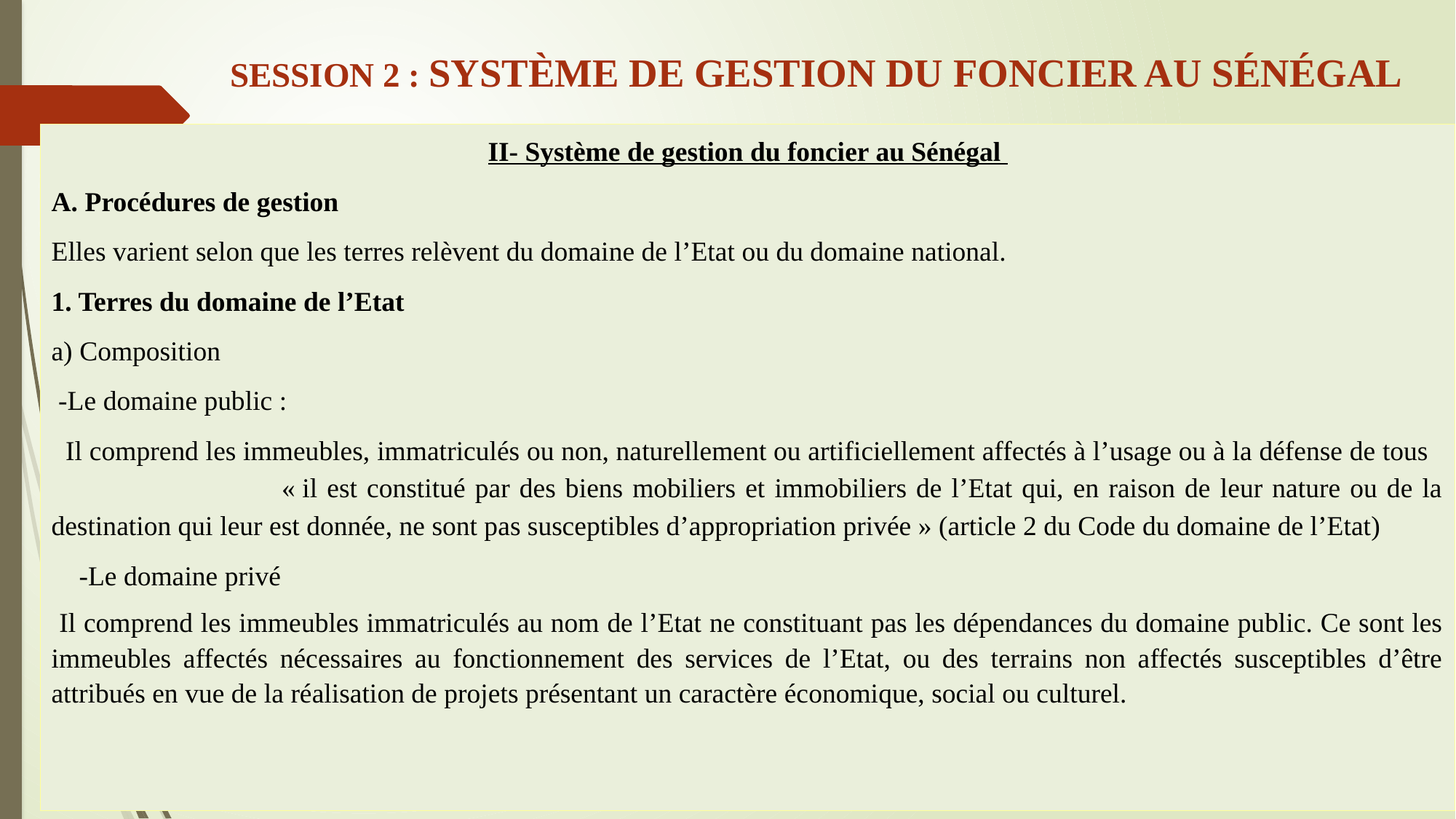

# SESSION 2 : SYSTÈME DE GESTION DU FONCIER AU SÉNÉGAL
II- Système de gestion du foncier au Sénégal
A. Procédures de gestion
Elles varient selon que les terres relèvent du domaine de l’Etat ou du domaine national.
1. Terres du domaine de l’Etat
a) Composition
 -Le domaine public :
  Il comprend les immeubles, immatriculés ou non, naturellement ou artificiellement affectés à l’usage ou à la défense de tous                           « il est constitué par des biens mobiliers et immobiliers de l’Etat qui, en raison de leur nature ou de la destination qui leur est donnée, ne sont pas susceptibles d’appropriation privée » (article 2 du Code du domaine de l’Etat)
    -Le domaine privé
 Il comprend les immeubles immatriculés au nom de l’Etat ne constituant pas les dépendances du domaine public. Ce sont les immeubles affectés nécessaires au fonctionnement des services de l’Etat, ou des terrains non affectés susceptibles d’être attribués en vue de la réalisation de projets présentant un caractère économique, social ou culturel.